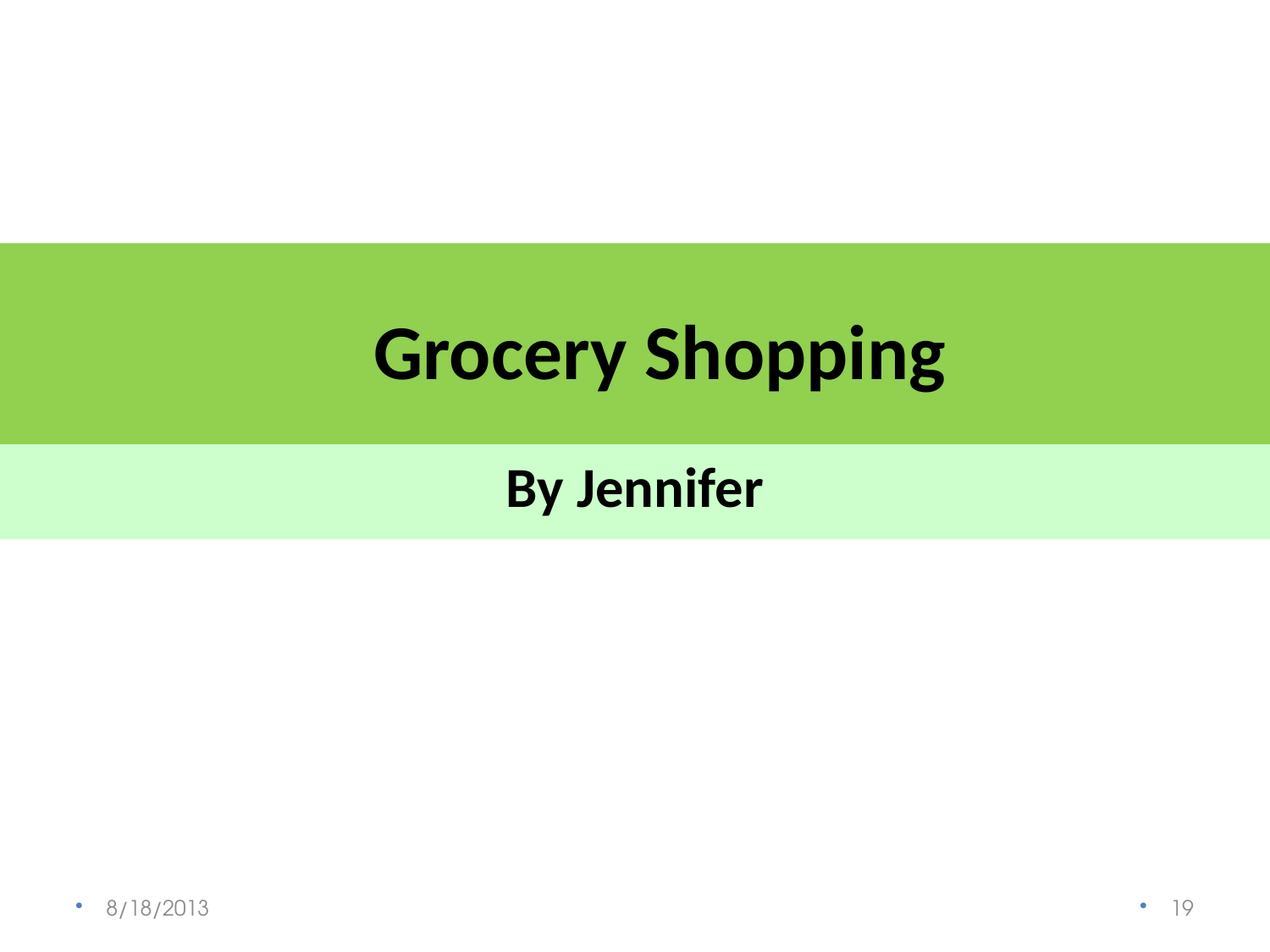

# Grocery Shopping
By Jennifer
8/18/2013
19